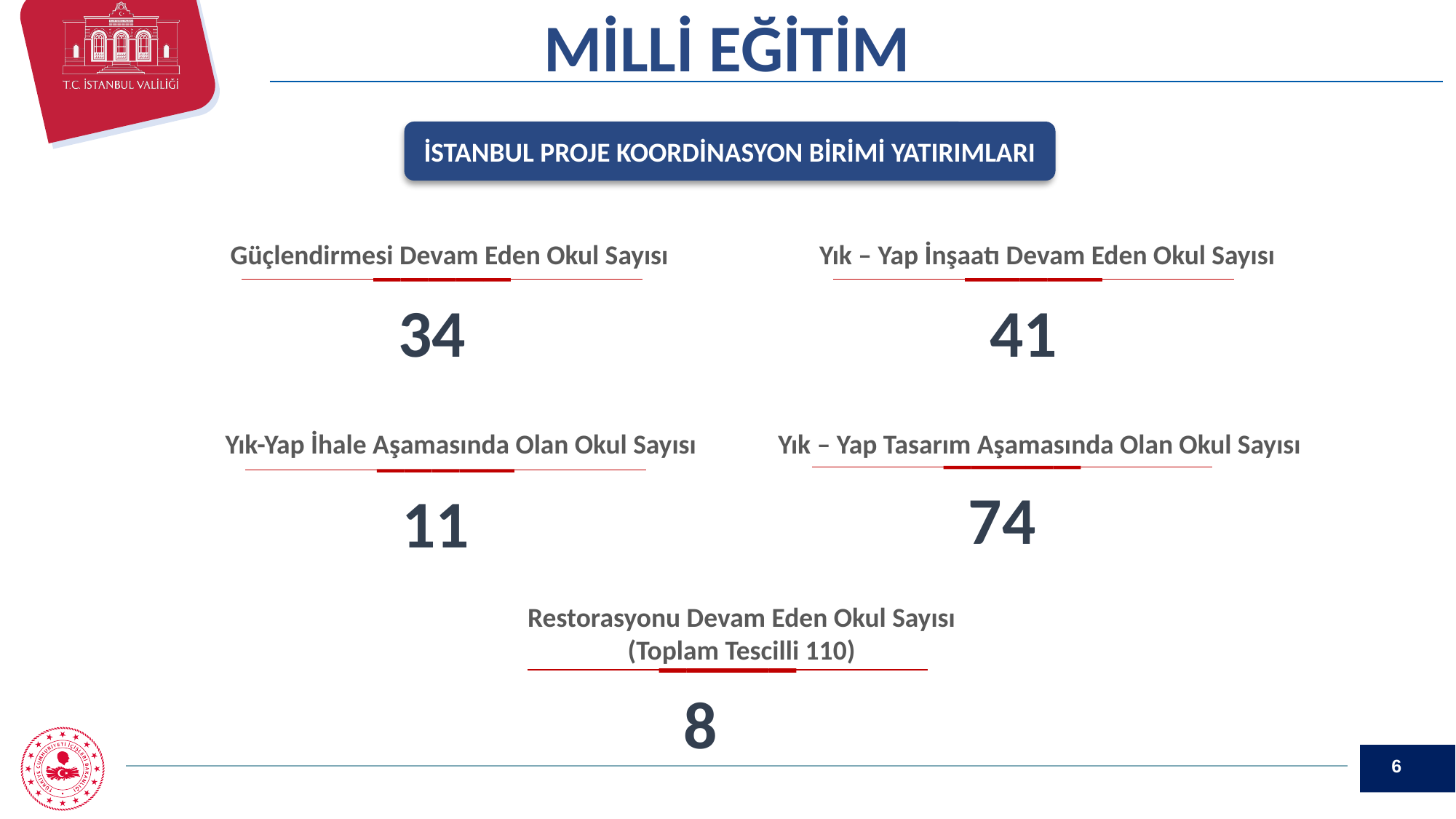

MİLLİ EĞİTİM
İSTANBUL PROJE KOORDİNASYON BİRİMİ YATIRIMLARI
Güçlendirmesi Devam Eden Okul Sayısı

34
Yık – Yap İnşaatı Devam Eden Okul Sayısı

41
Yık – Yap Tasarım Aşamasında Olan Okul Sayısı

74
Yık-Yap İhale Aşamasında Olan Okul Sayısı

11
Restorasyonu Devam Eden Okul Sayısı
(Toplam Tescilli 110)

8